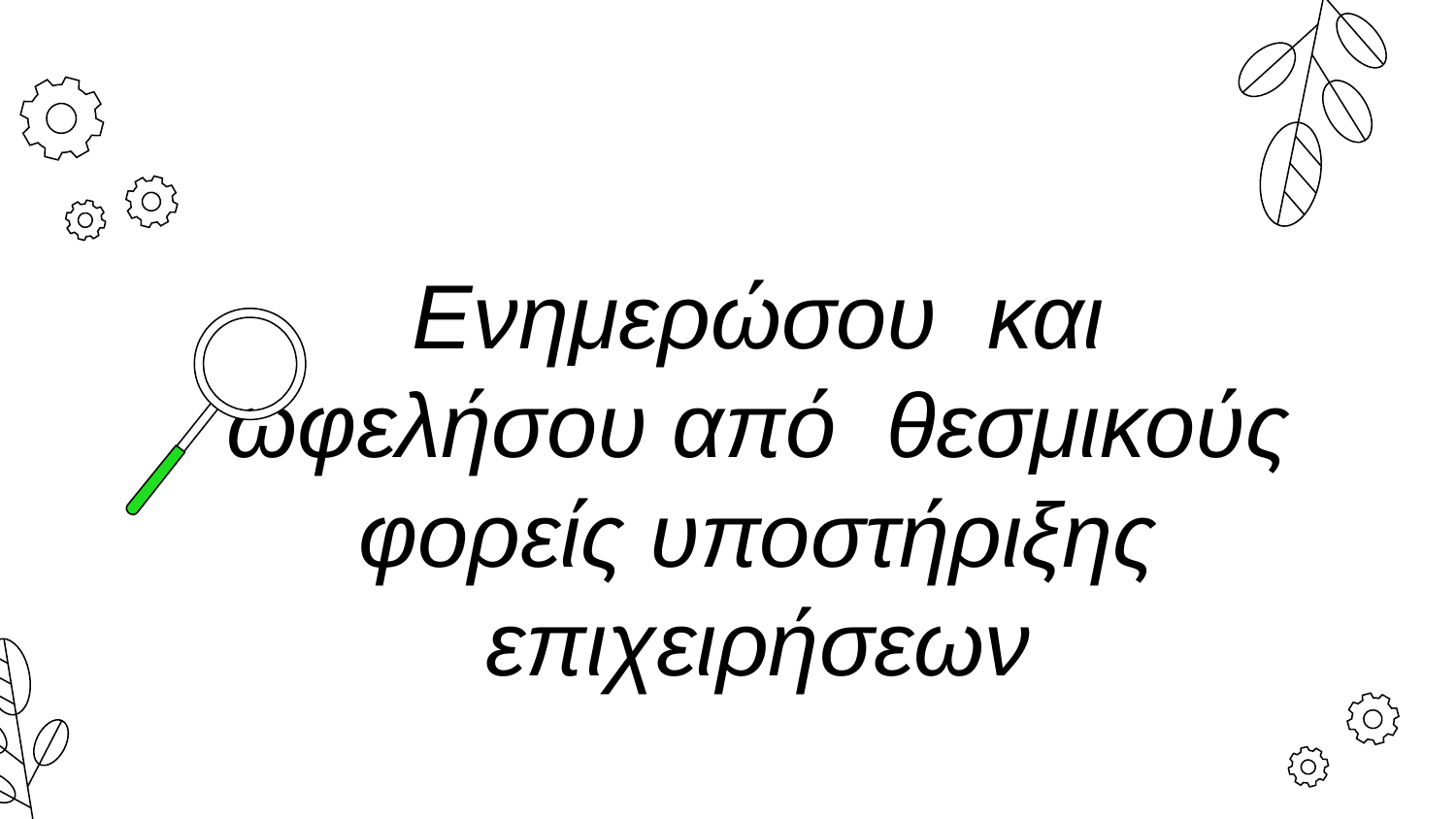

# Ενημερώσου  και ωφελήσου από  θεσμικούς φορείς υποστήριξης επιχειρήσεων